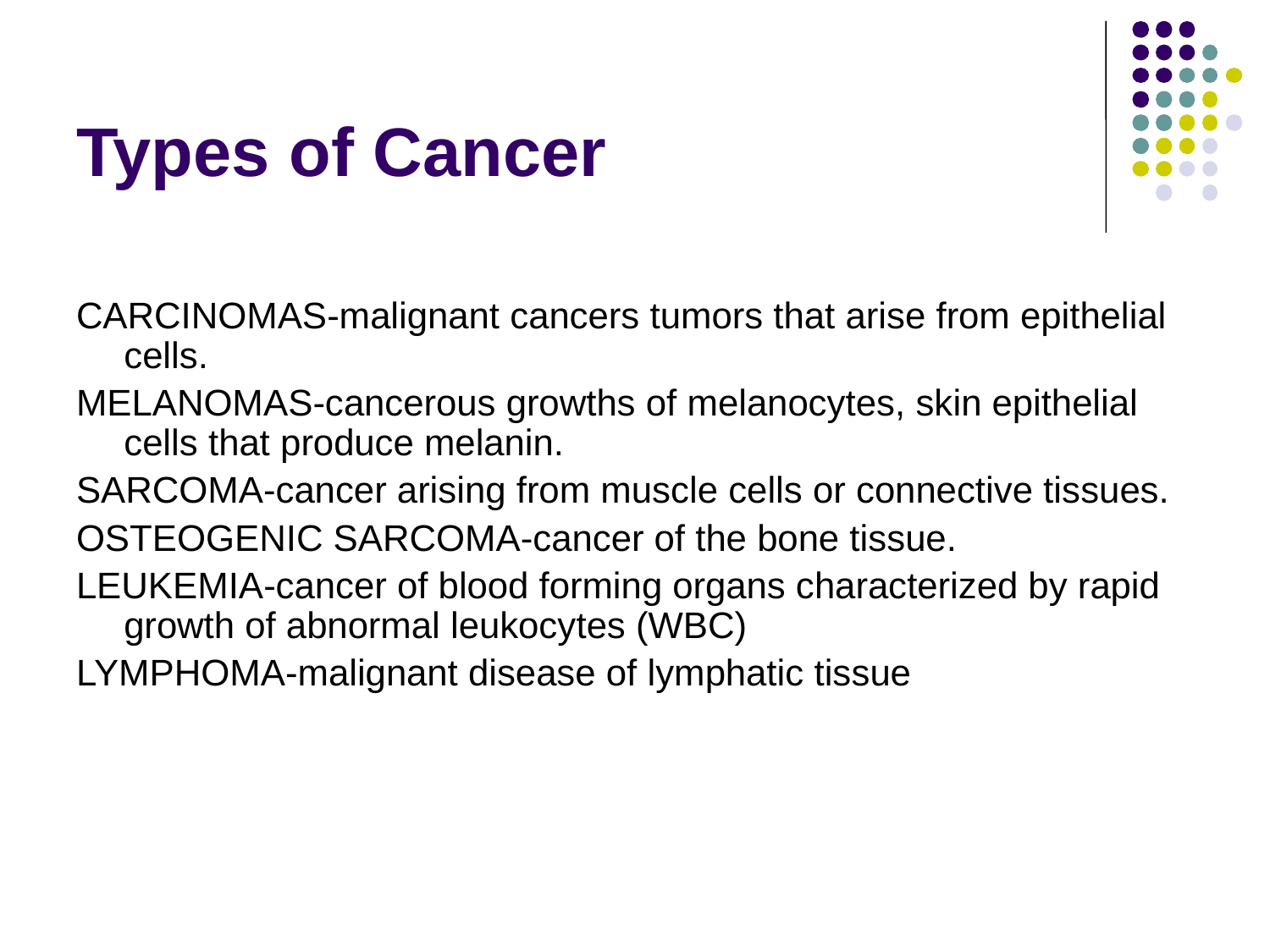

# Types of Cancer

CARCINOMAS-malignant cancers tumors that arise from epithelial cells.
MELANOMAS-cancerous growths of melanocytes, skin epithelial cells that produce melanin.
SARCOMA-cancer arising from muscle cells or connective tissues.
OSTEOGENIC SARCOMA-cancer of the bone tissue.
LEUKEMIA-cancer of blood forming organs characterized by rapid growth of abnormal leukocytes (WBC)
LYMPHOMA-malignant disease of lymphatic tissue